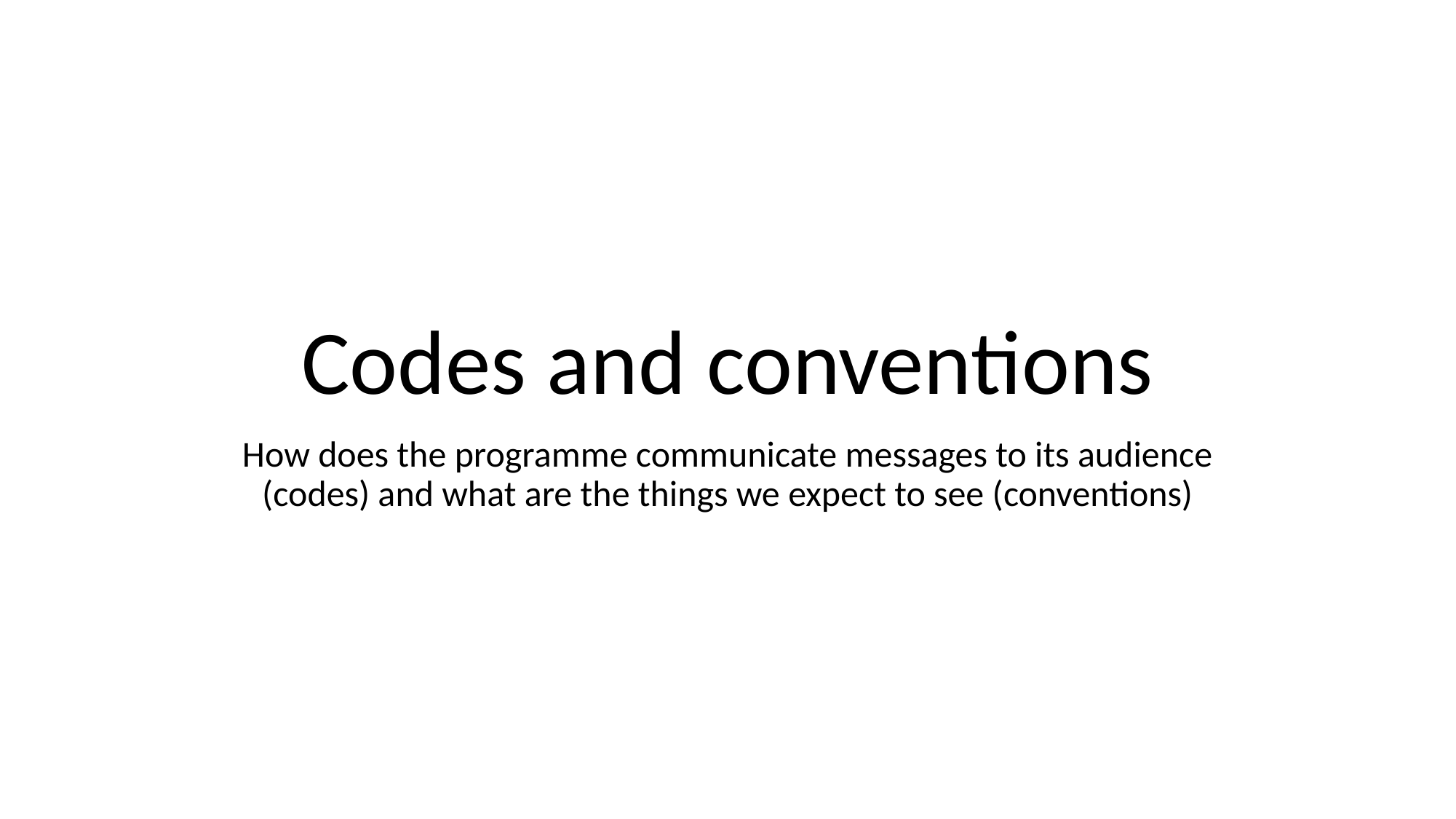

# Codes and conventions
How does the programme communicate messages to its audience (codes) and what are the things we expect to see (conventions)